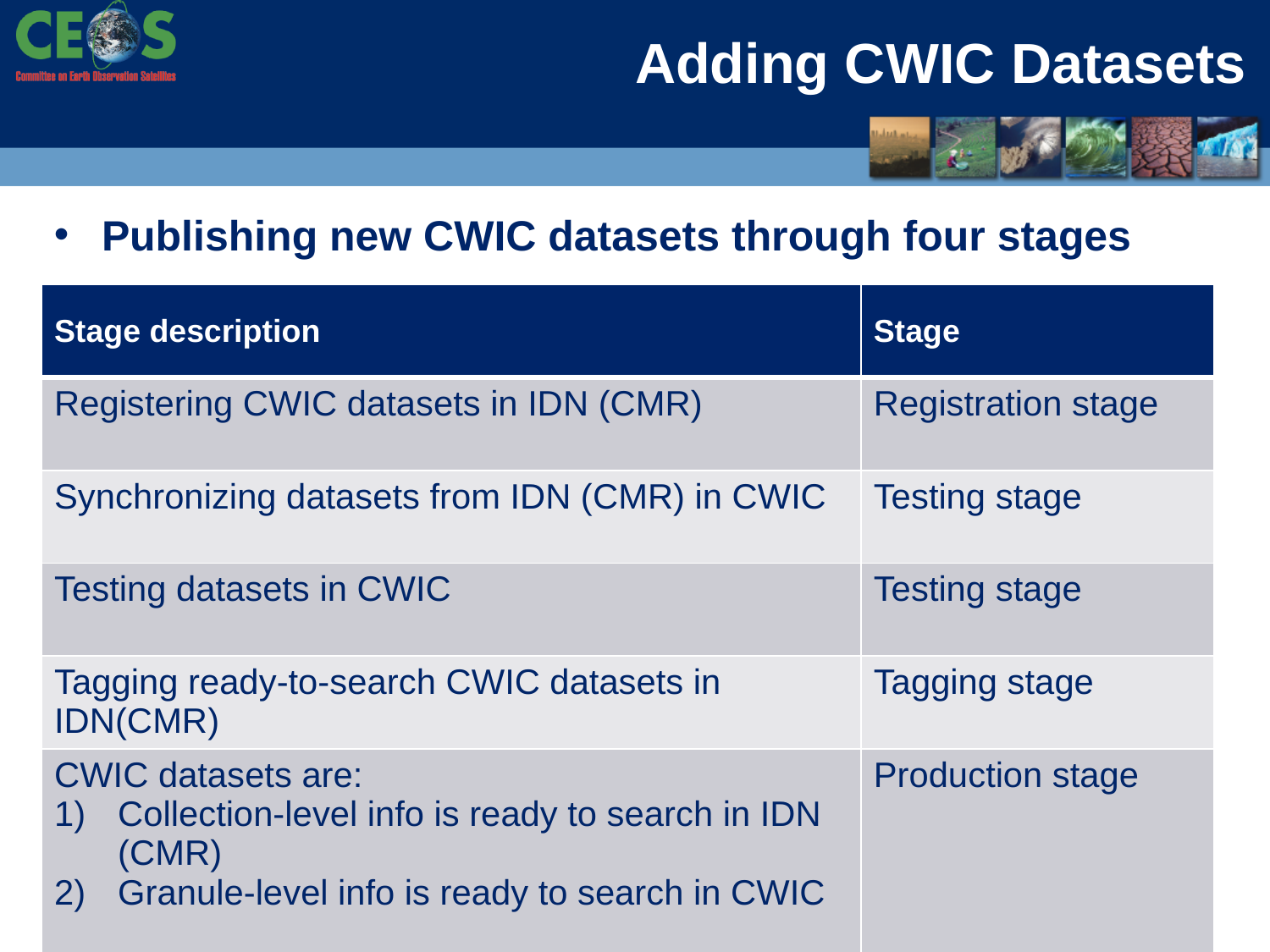

# Adding CWIC Datasets
Publishing new CWIC datasets through four stages
| Stage description | Stage |
| --- | --- |
| Registering CWIC datasets in IDN (CMR) | Registration stage |
| Synchronizing datasets from IDN (CMR) in CWIC | Testing stage |
| Testing datasets in CWIC | Testing stage |
| Tagging ready-to-search CWIC datasets in IDN(CMR) | Tagging stage |
| CWIC datasets are: Collection-level info is ready to search in IDN (CMR) Granule-level info is ready to search in CWIC | Production stage |